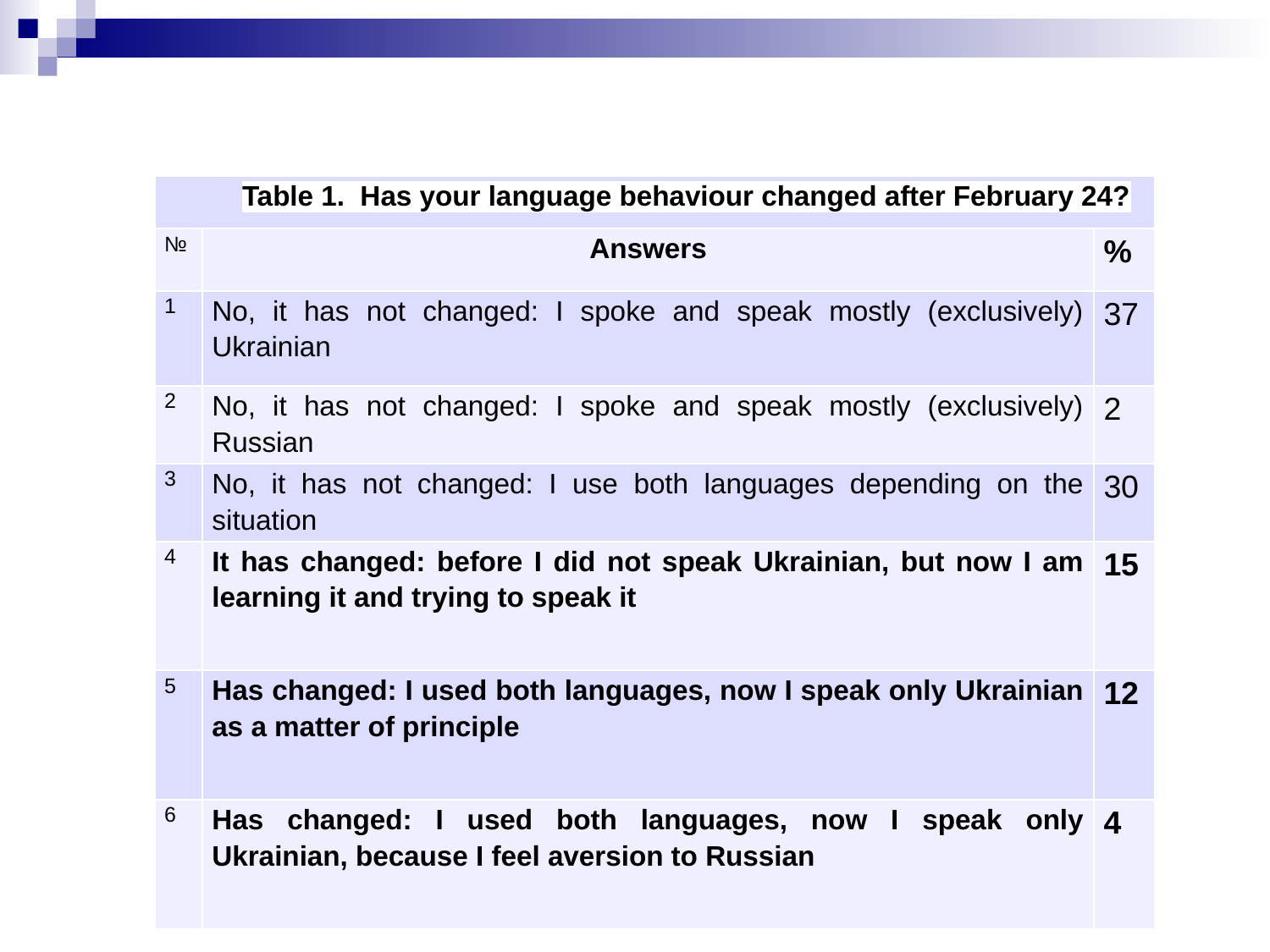

| Table 1. Has your language behaviour changed after February 24? |  |  |
| --- | --- | --- |
| № | Answers | % |
| 1 | No, it has not changed: I spoke and speak mostly (exclusively) Ukrainian | 37 |
| 2 | No, it has not changed: I spoke and speak mostly (exclusively) Russian | 2 |
| 3 | No, it has not changed: I use both languages depending on the situation | 30 |
| 4 | It has changed: before I did not speak Ukrainian, but now I am learning it and trying to speak it | 15 |
| 5 | Has changed: I used both languages, now I speak only Ukrainian as a matter of principle | 12 |
| 6 | Has changed: I used both languages, now I speak only Ukrainian, because I feel aversion to Russian | 4 |
5,6%
5,6%